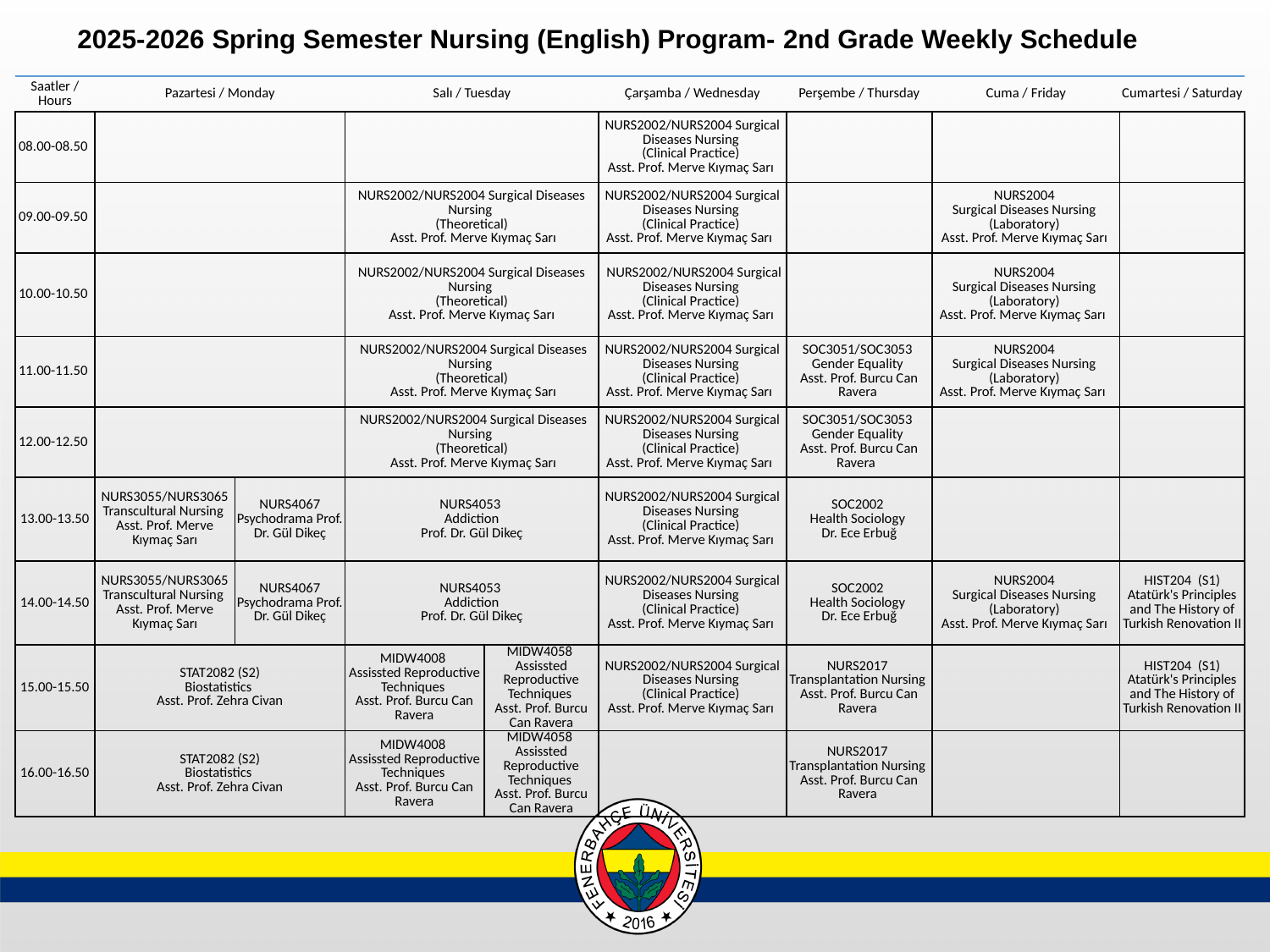

2025-2026 Spring Semester Nursing (English) Program- 2nd Grade Weekly Schedule
| Saatler / Hours | Pazartesi / Monday |  | Salı / Tuesday |  | Çarşamba / Wednesday | Perşembe / Thursday | Cuma / Friday | Cumartesi / Saturday |
| --- | --- | --- | --- | --- | --- | --- | --- | --- |
| 08.00-08.50 |  |  |  |  | NURS2002/NURS2004 Surgical Diseases Nursing (Clinical Practice) Asst. Prof. Merve Kıymaç Sarı |  |  |  |
| 09.00-09.50 |  |  | NURS2002/NURS2004 Surgical Diseases Nursing (Theoretical) Asst. Prof. Merve Kıymaç Sarı |  | NURS2002/NURS2004 Surgical Diseases Nursing (Clinical Practice) Asst. Prof. Merve Kıymaç Sarı |  | NURS2004 Surgical Diseases Nursing (Laboratory) Asst. Prof. Merve Kıymaç Sarı |  |
| 10.00-10.50 |  |  | NURS2002/NURS2004 Surgical Diseases Nursing (Theoretical) Asst. Prof. Merve Kıymaç Sarı |  | NURS2002/NURS2004 Surgical Diseases Nursing (Clinical Practice) Asst. Prof. Merve Kıymaç Sarı |  | NURS2004 Surgical Diseases Nursing (Laboratory) Asst. Prof. Merve Kıymaç Sarı |  |
| 11.00-11.50 |  |  | NURS2002/NURS2004 Surgical Diseases Nursing (Theoretical) Asst. Prof. Merve Kıymaç Sarı |  | NURS2002/NURS2004 Surgical Diseases Nursing (Clinical Practice) Asst. Prof. Merve Kıymaç Sarı | SOC3051/SOC3053 Gender Equality Asst. Prof. Burcu Can Ravera | NURS2004 Surgical Diseases Nursing (Laboratory) Asst. Prof. Merve Kıymaç Sarı |  |
| 12.00-12.50 |  |  | NURS2002/NURS2004 Surgical Diseases Nursing (Theoretical) Asst. Prof. Merve Kıymaç Sarı |  | NURS2002/NURS2004 Surgical Diseases Nursing (Clinical Practice) Asst. Prof. Merve Kıymaç Sarı | SOC3051/SOC3053 Gender Equality Asst. Prof. Burcu Can Ravera |  |  |
| 13.00-13.50 | NURS3055/NURS3065 Transcultural Nursing Asst. Prof. Merve Kıymaç Sarı | NURS4067 Psychodrama Prof. Dr. Gül Dikeç | NURS4053 Addiction Prof. Dr. Gül Dikeç |  | NURS2002/NURS2004 Surgical Diseases Nursing (Clinical Practice) Asst. Prof. Merve Kıymaç Sarı | SOC2002 Health Sociology Dr. Ece Erbuğ |  |  |
| 14.00-14.50 | NURS3055/NURS3065 Transcultural Nursing Asst. Prof. Merve Kıymaç Sarı | NURS4067 Psychodrama Prof. Dr. Gül Dikeç | NURS4053 Addiction Prof. Dr. Gül Dikeç |  | NURS2002/NURS2004 Surgical Diseases Nursing (Clinical Practice) Asst. Prof. Merve Kıymaç Sarı | SOC2002 Health Sociology Dr. Ece Erbuğ | NURS2004 Surgical Diseases Nursing (Laboratory) Asst. Prof. Merve Kıymaç Sarı | HIST204 (S1) Atatürk's Principles and The History of Turkish Renovation II |
| 15.00-15.50 | STAT2082 (S2) Biostatistics Asst. Prof. Zehra Civan |  | MIDW4008 Assissted Reproductive Techniques Asst. Prof. Burcu Can Ravera | MIDW4058 Assissted Reproductive Techniques Asst. Prof. Burcu Can Ravera | NURS2002/NURS2004 Surgical Diseases Nursing (Clinical Practice) Asst. Prof. Merve Kıymaç Sarı | NURS2017 Transplantation Nursing Asst. Prof. Burcu Can Ravera |  | HIST204 (S1) Atatürk's Principles and The History of Turkish Renovation II |
| 16.00-16.50 | STAT2082 (S2) Biostatistics Asst. Prof. Zehra Civan |  | MIDW4008 Assissted Reproductive Techniques Asst. Prof. Burcu Can Ravera | MIDW4058 Assissted Reproductive Techniques Asst. Prof. Burcu Can Ravera |  | NURS2017 Transplantation Nursing Asst. Prof. Burcu Can Ravera |  |  |